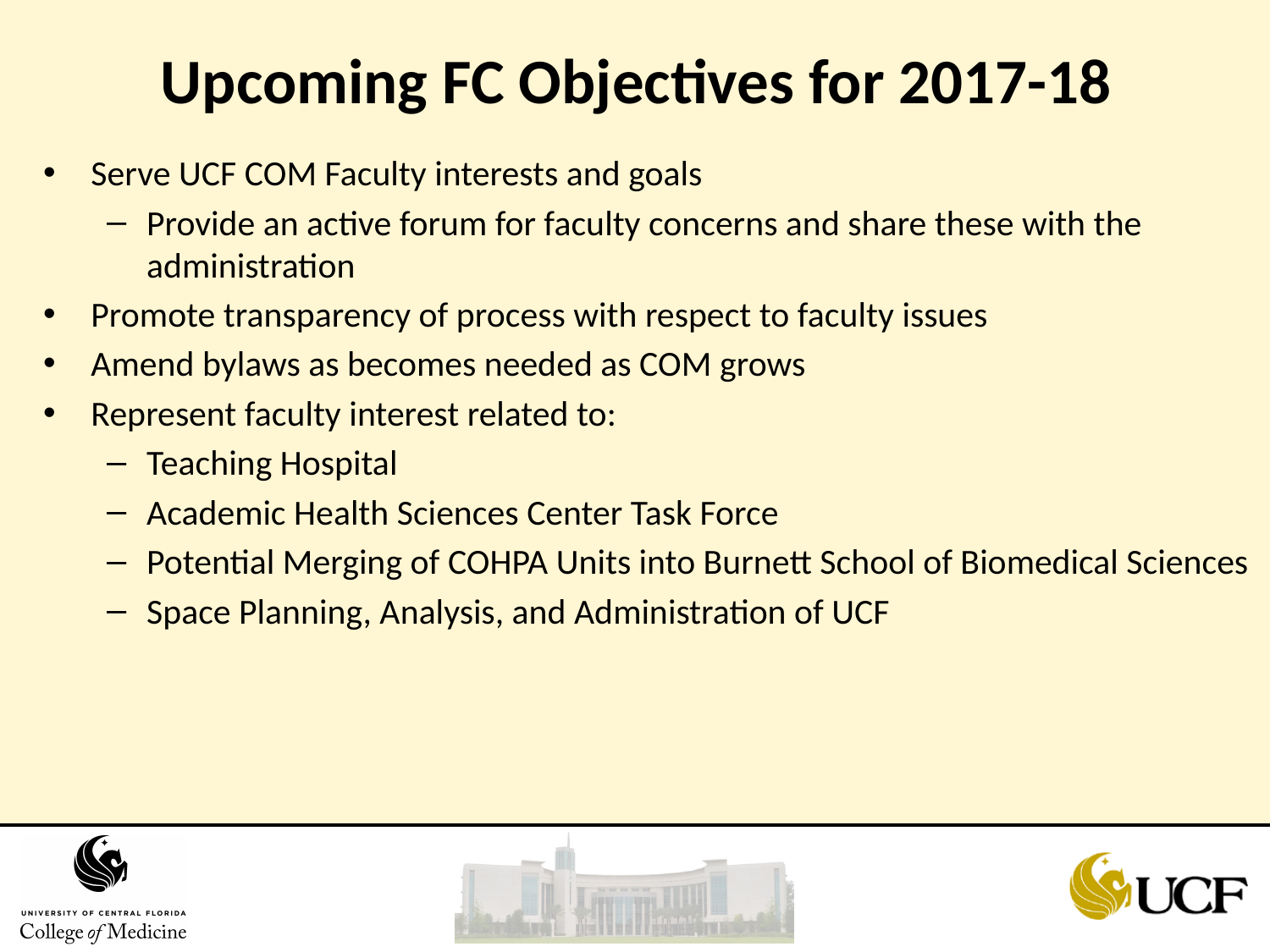

# Upcoming FC Objectives for 2017-18
Serve UCF COM Faculty interests and goals
Provide an active forum for faculty concerns and share these with the administration
Promote transparency of process with respect to faculty issues
Amend bylaws as becomes needed as COM grows
Represent faculty interest related to:
Teaching Hospital
Academic Health Sciences Center Task Force
Potential Merging of COHPA Units into Burnett School of Biomedical Sciences
Space Planning, Analysis, and Administration of UCF